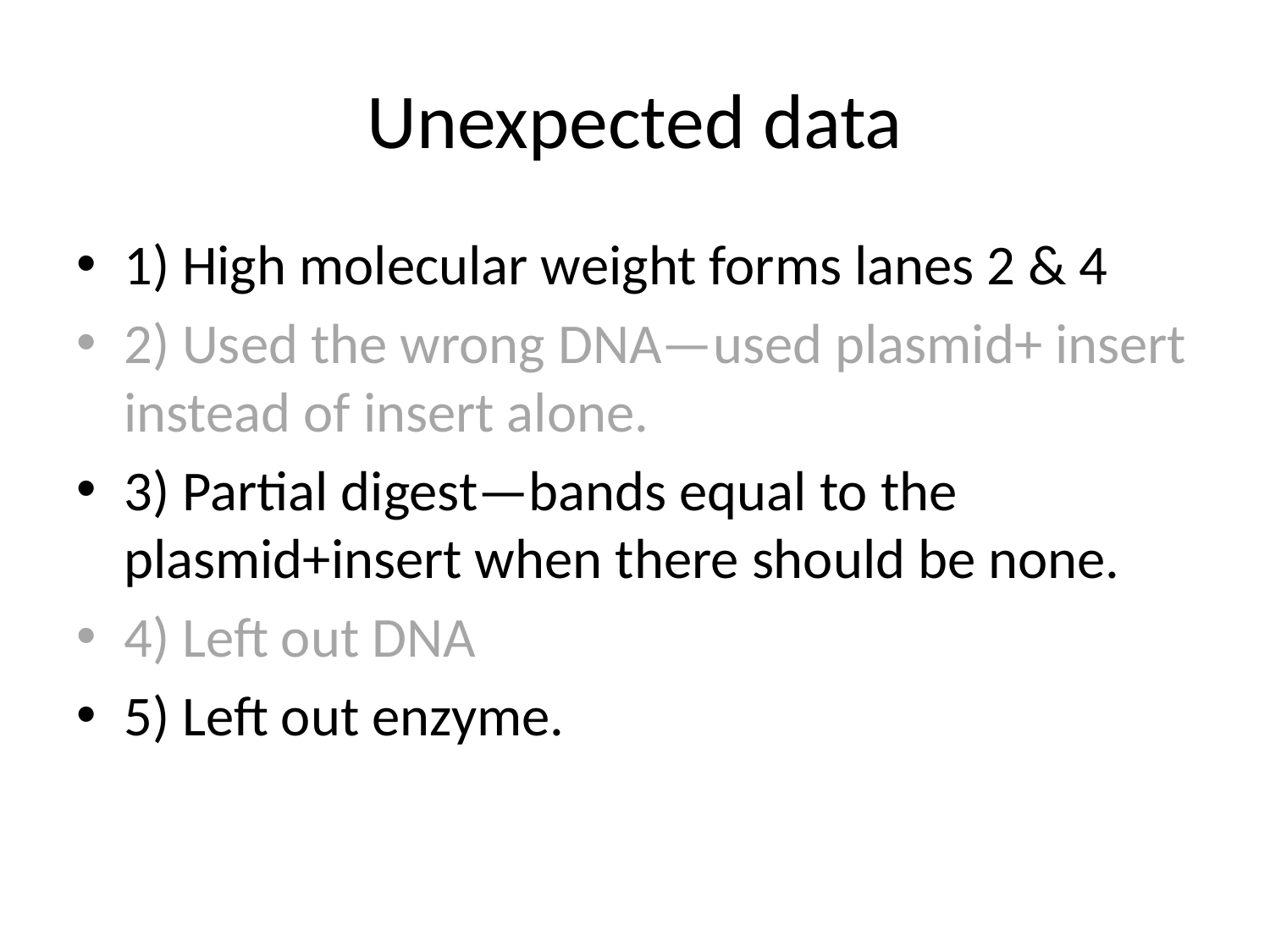

# Unexpected data
1) High molecular weight forms lanes 2 & 4
2) Used the wrong DNA—used plasmid+ insert instead of insert alone.
3) Partial digest—bands equal to the plasmid+insert when there should be none.
4) Left out DNA
5) Left out enzyme.